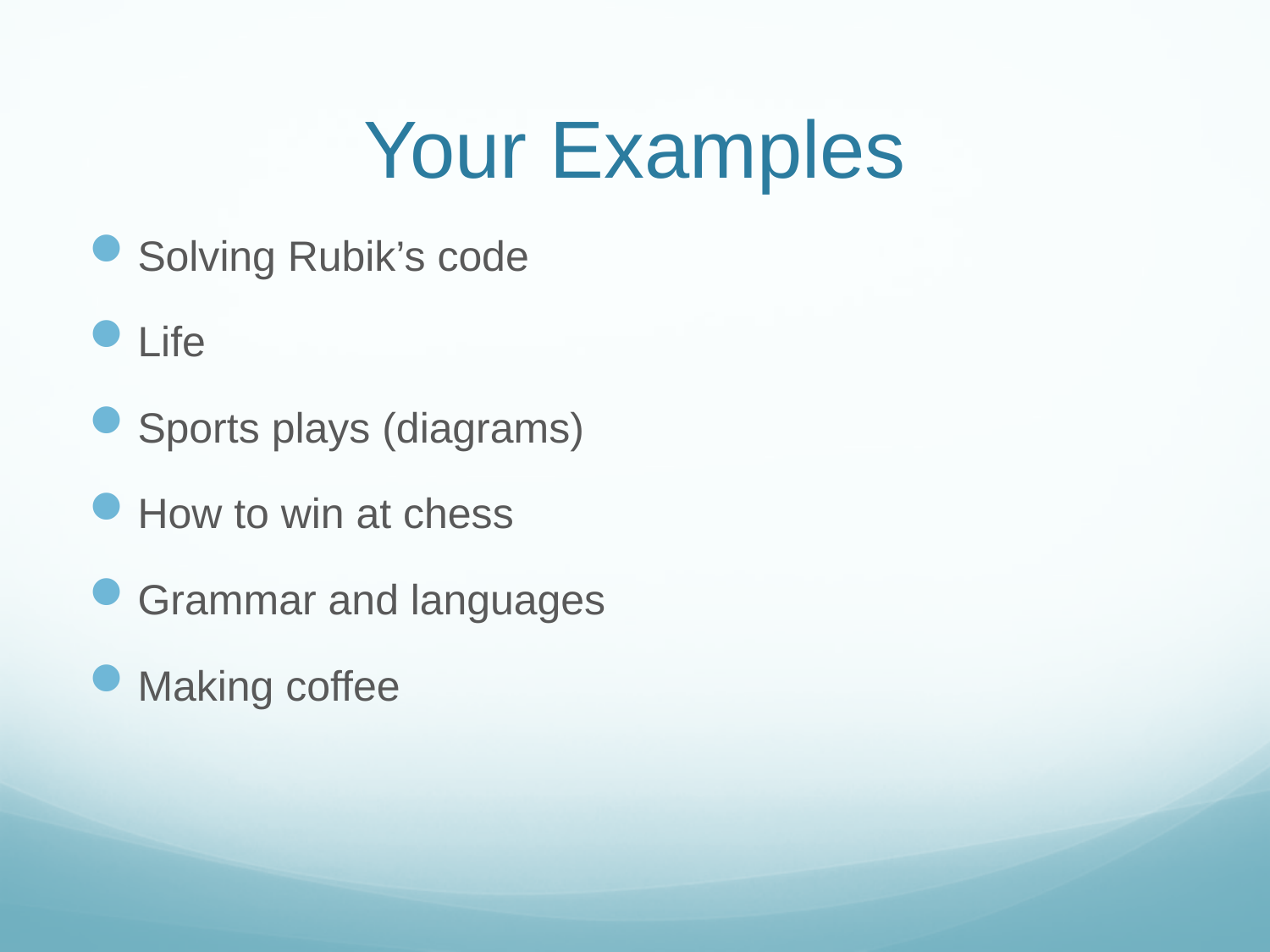

# Your Examples
Solving Rubik’s code
Life
Sports plays (diagrams)
How to win at chess
Grammar and languages
Making coffee